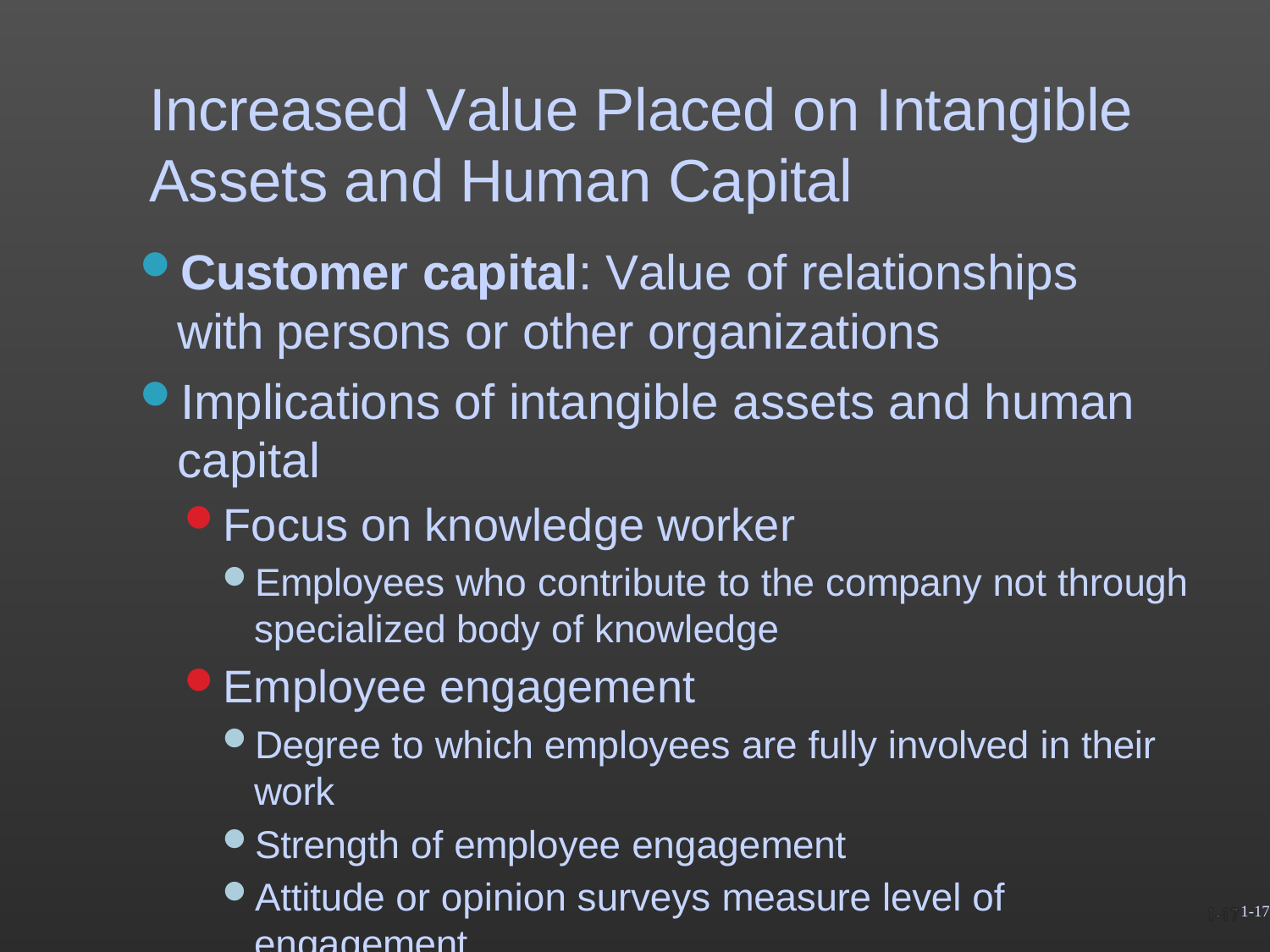

# Increased Value Placed on Intangible
Assets and Human Capital
Customer capital: Value of relationships with persons or other organizations
Implications of intangible assets and human
capital
Focus on knowledge worker
Employees who contribute to the company not through specialized body of knowledge
Employee engagement
Degree to which employees are fully involved in their work
Strength of employee engagement
Attitude or opinion surveys measure level of engagement

1-17